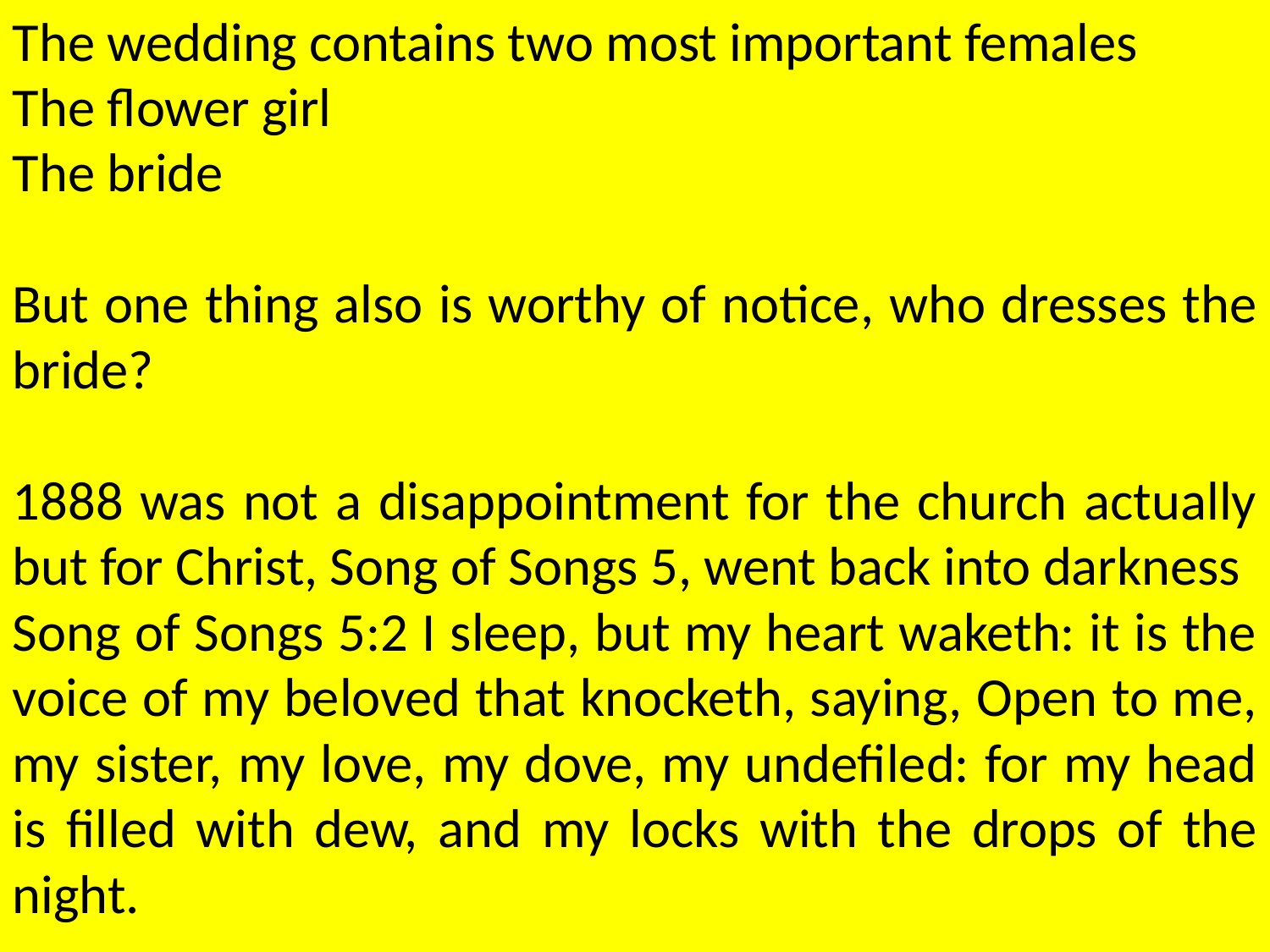

The wedding contains two most important females
The flower girl
The bride

But one thing also is worthy of notice, who dresses the bride?

1888 was not a disappointment for the church actually but for Christ, Song of Songs 5, went back into darkness
Song of Songs 5:2 I sleep, but my heart waketh: it is the voice of my beloved that knocketh, saying, Open to me, my sister, my love, my dove, my undefiled: for my head is filled with dew, and my locks with the drops of the night.